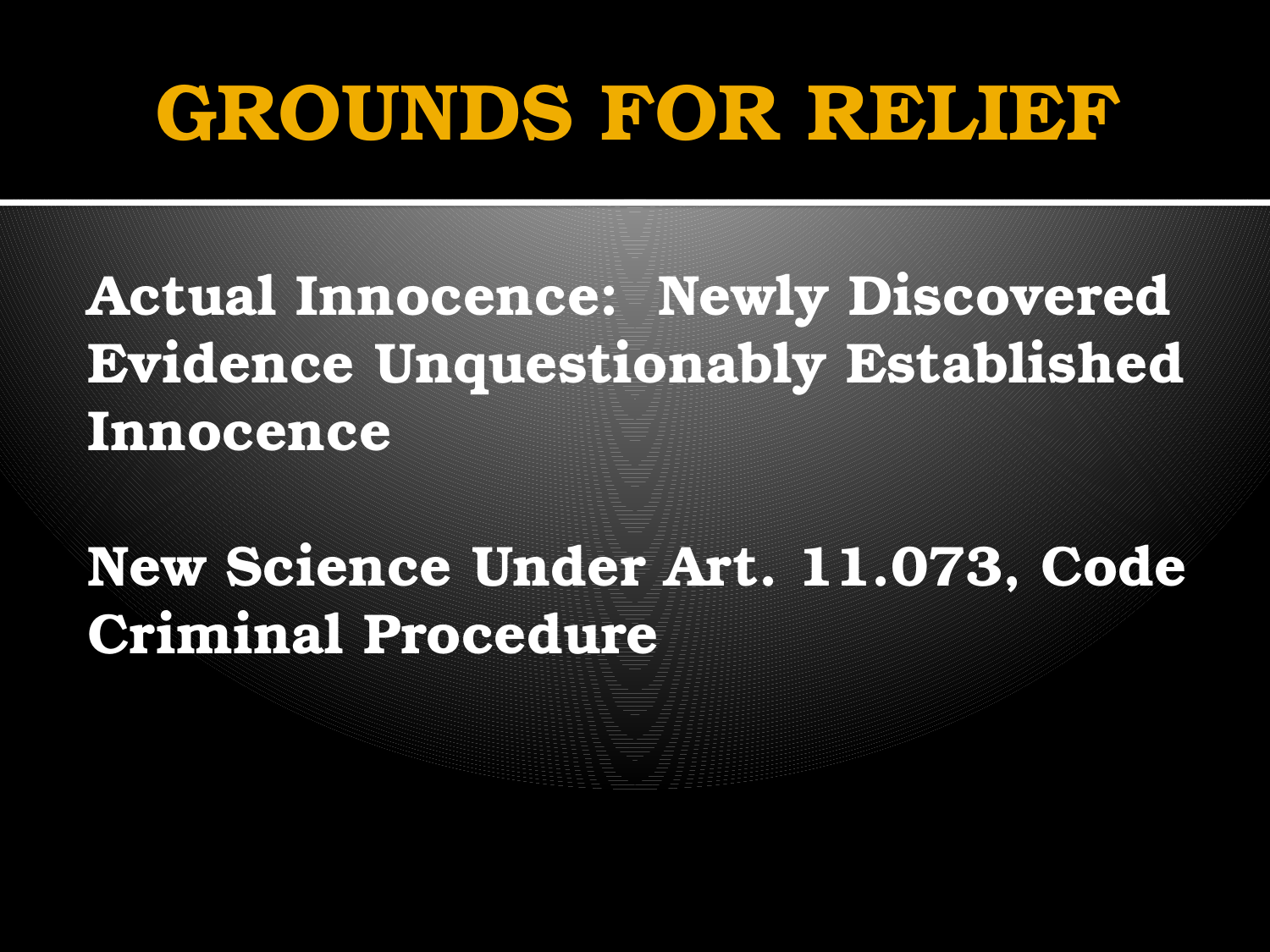

# GROUNDS FOR RELIEF
Actual Innocence:  Newly Discovered Evidence Unquestionably Established Innocence

New Science Under Art. 11.073, Code Criminal Procedure